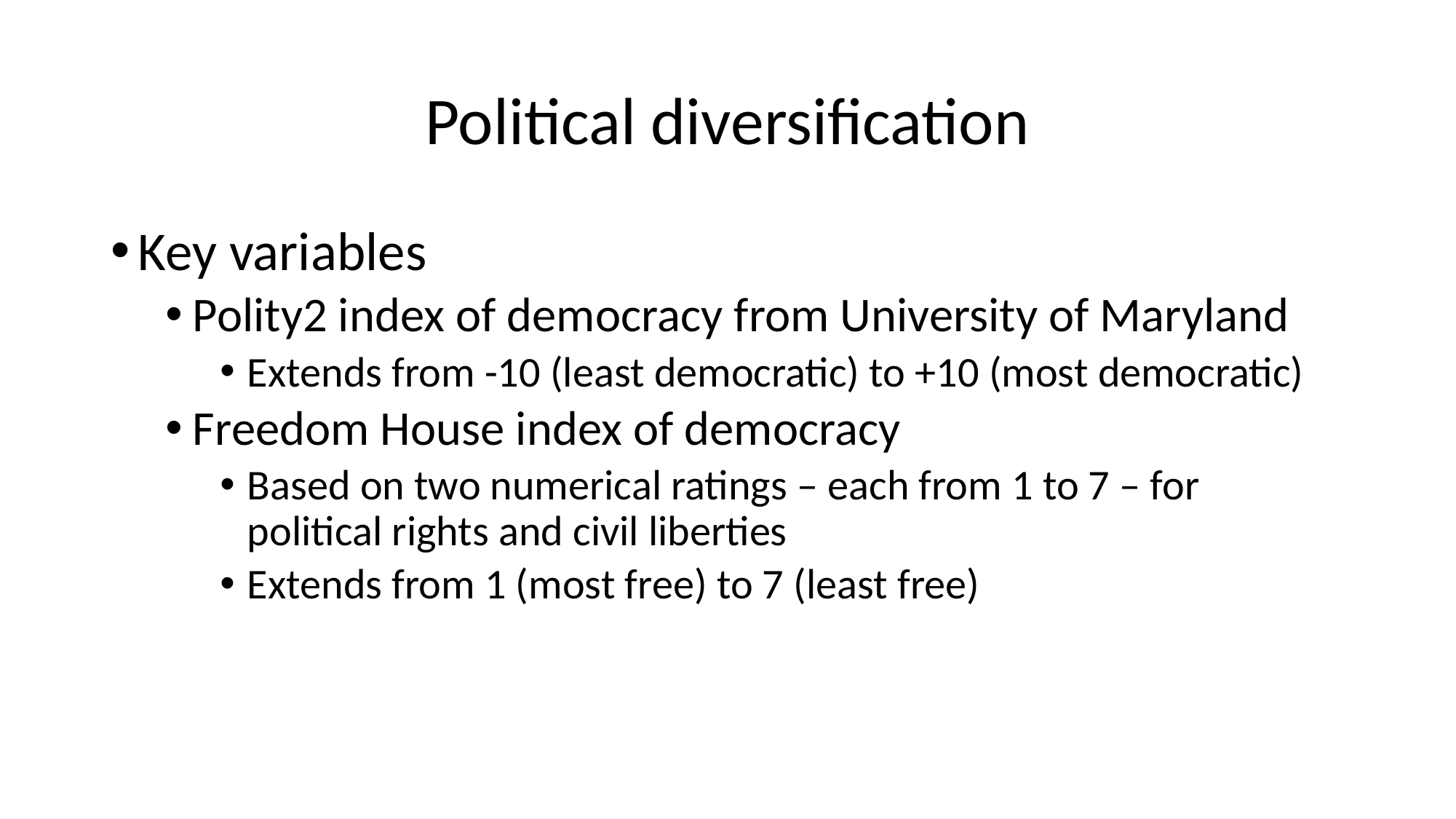

# Political diversification
Key variables
Polity2 index of democracy from University of Maryland
Extends from -10 (least democratic) to +10 (most democratic)
Freedom House index of democracy
Based on two numerical ratings – each from 1 to 7 – for political rights and civil liberties
Extends from 1 (most free) to 7 (least free)